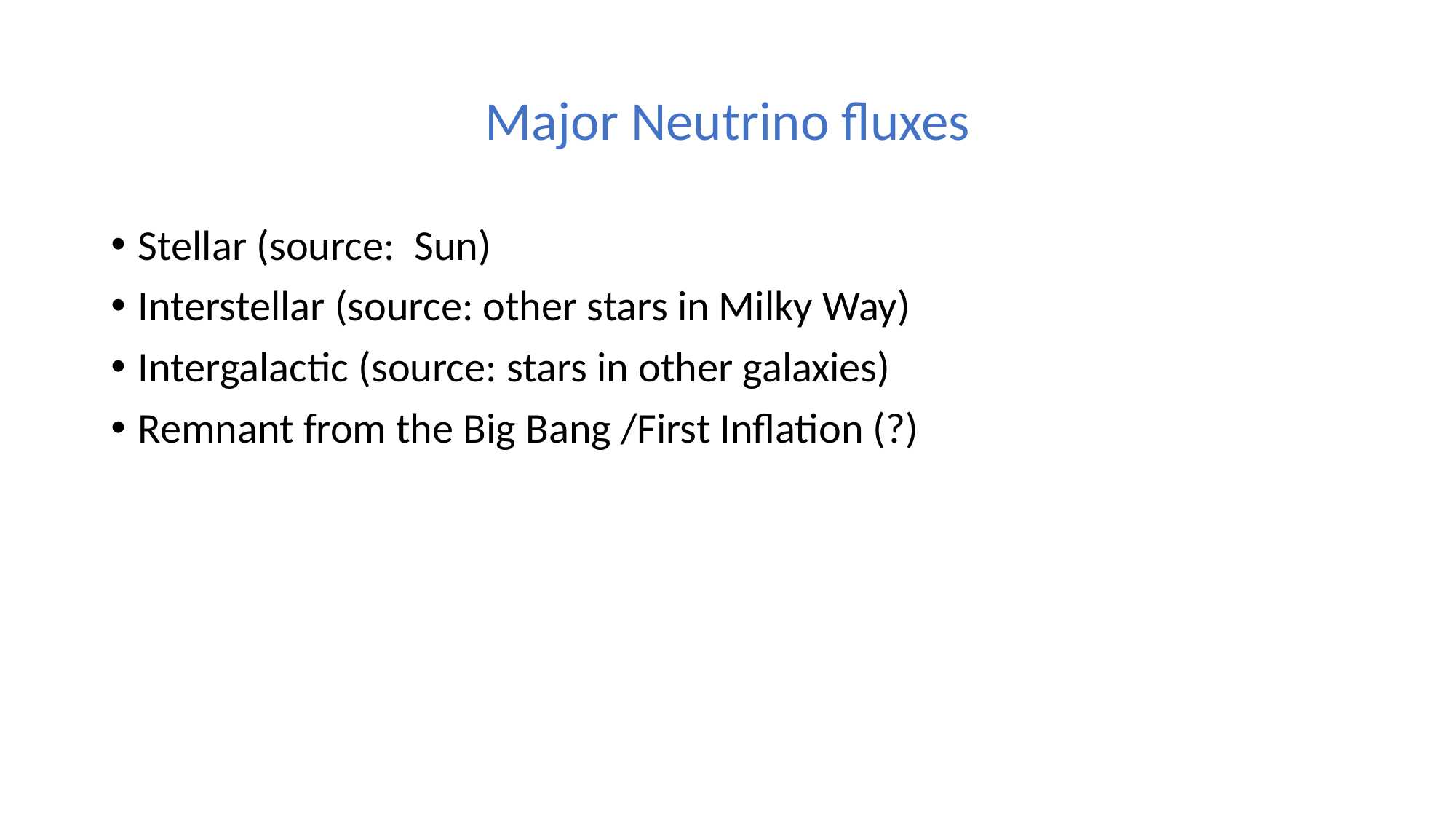

# Major Neutrino fluxes
Stellar (source:  Sun)
Interstellar (source: other stars in Milky Way)
Intergalactic (source: stars in other galaxies)
Remnant from the Big Bang /First Inflation (?)